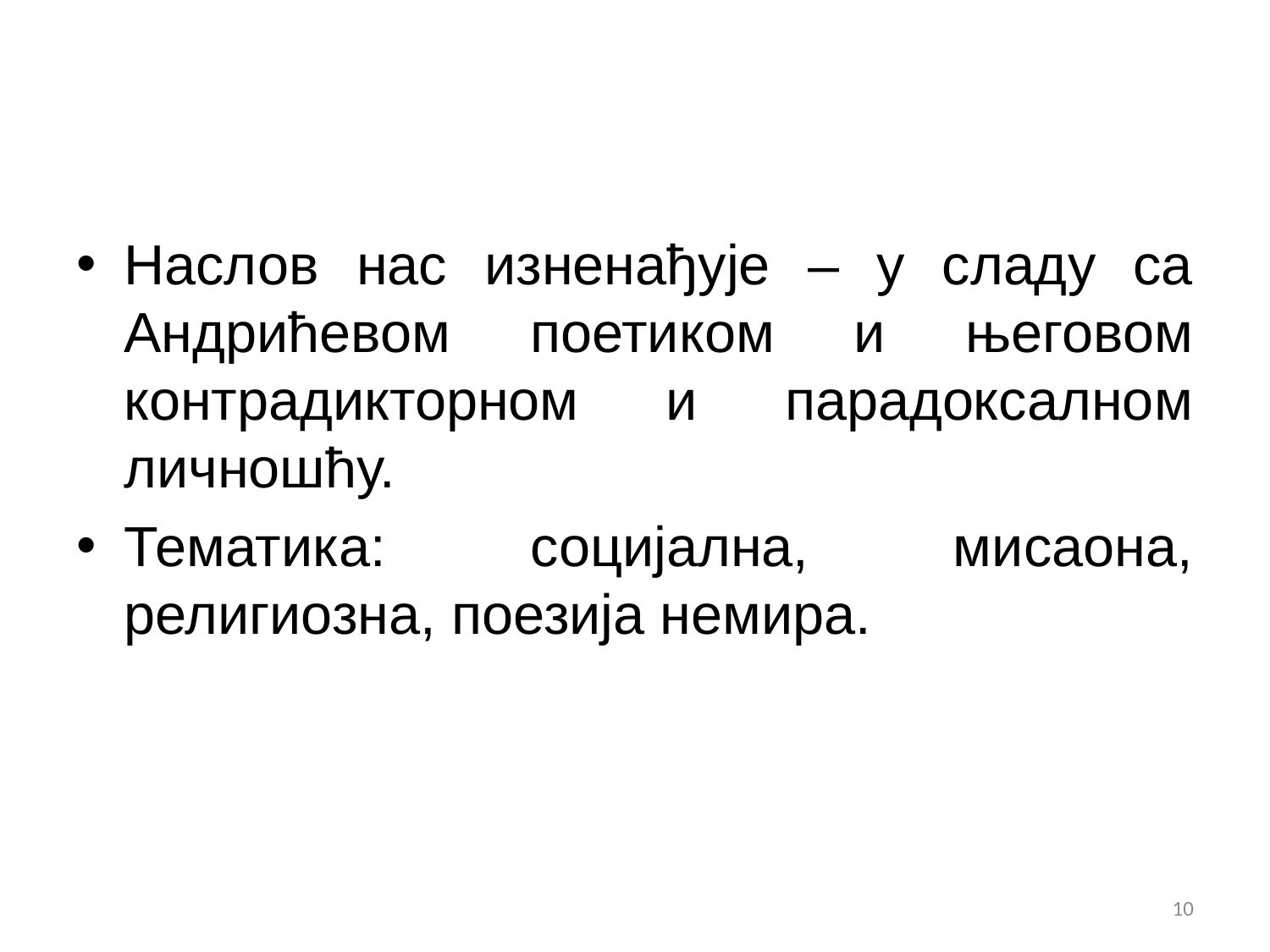

#
Наслов нас изненађује – у сладу са Андрићевом поетиком и његовом контрадикторном и парадоксалном личношћу.
Тематика: социјална, мисаона, религиозна, поезија немира.

10